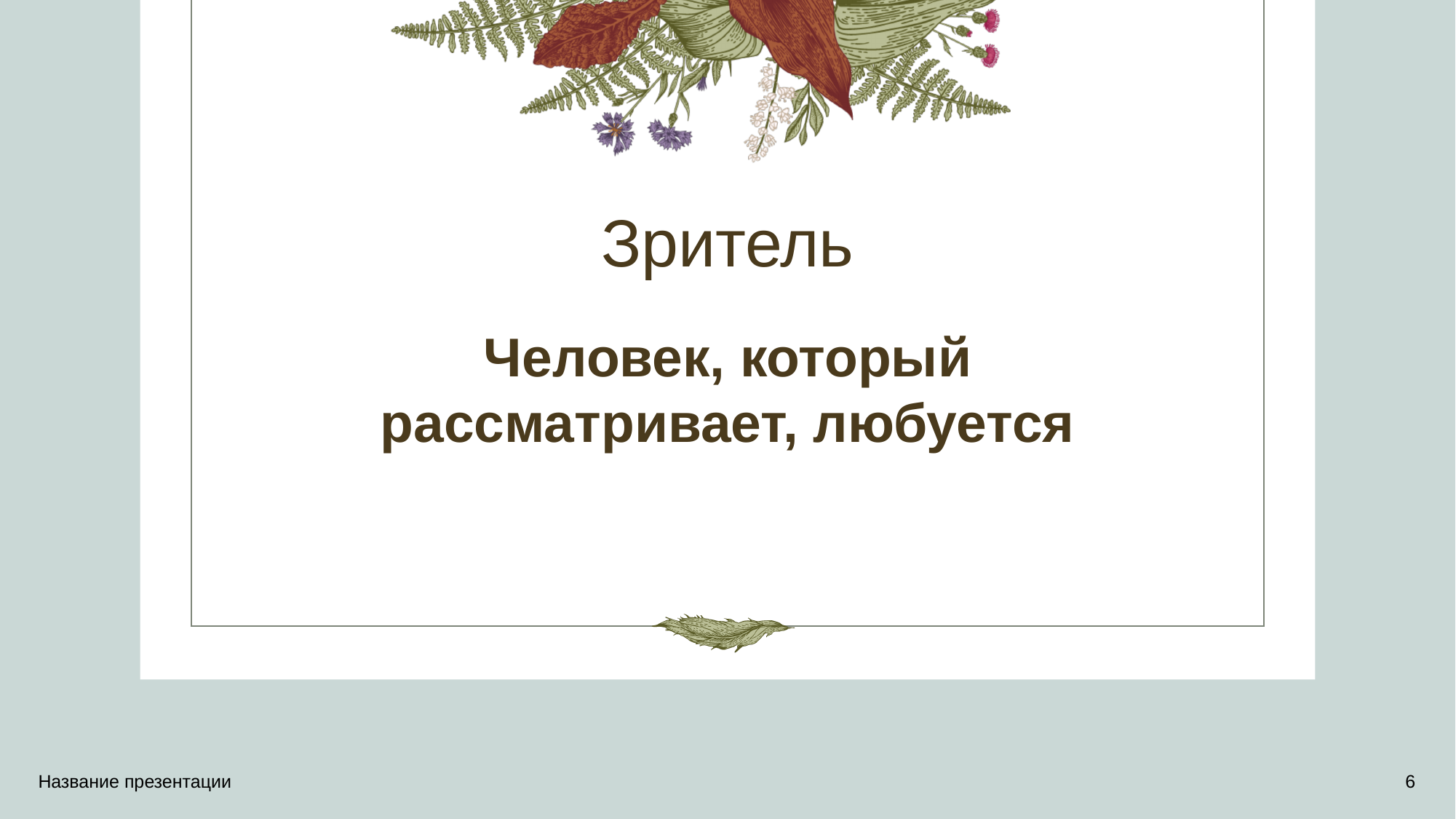

# Зритель
Человек, который рассматривает, любуется
Название презентации
6